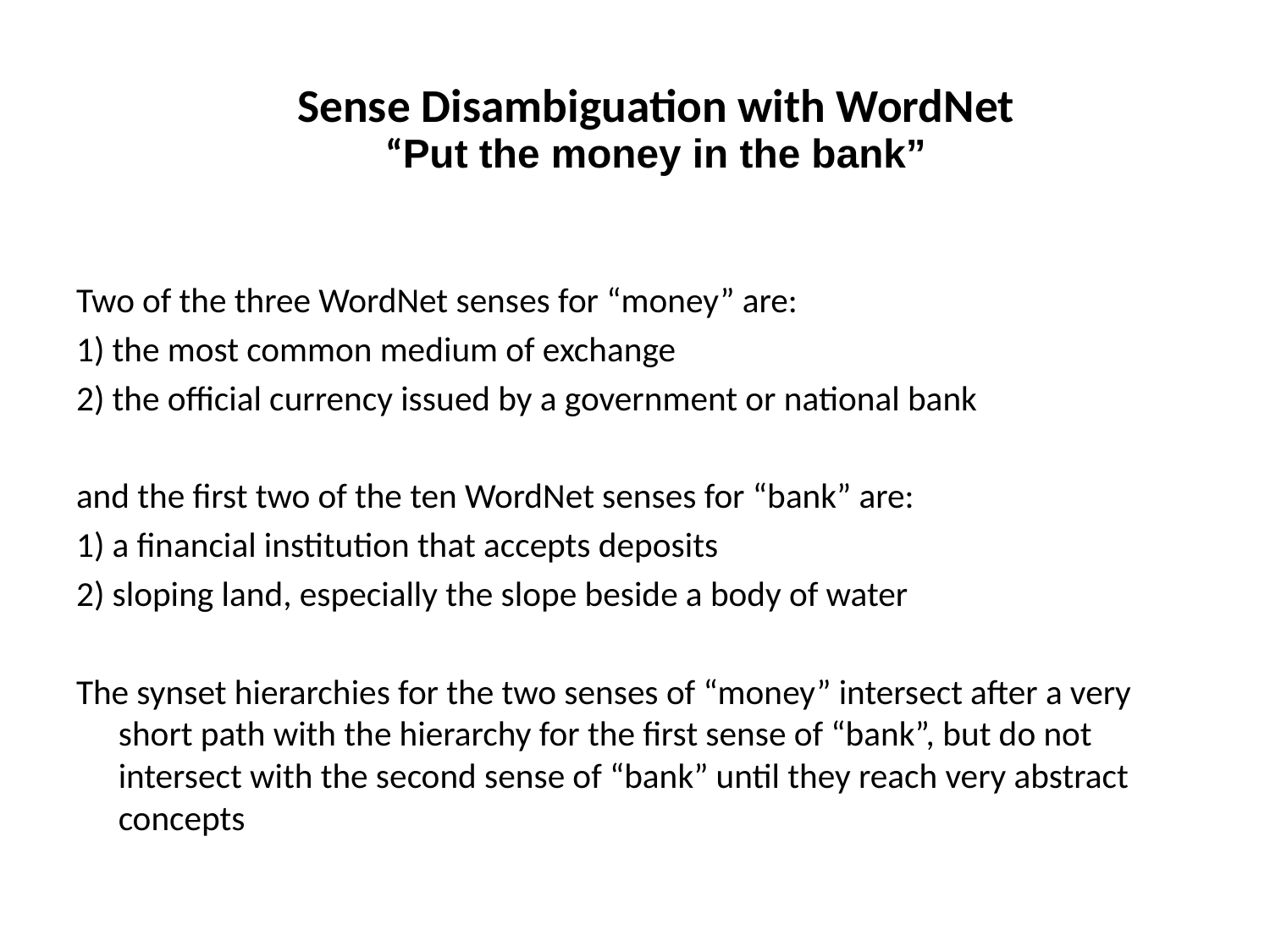

# Sense Disambiguation with WordNet “Put the money in the bank”

Two of the three WordNet senses for “money” are:
1) the most common medium of exchange
2) the official currency issued by a government or national bank

and the first two of the ten WordNet senses for “bank” are:
1) a financial institution that accepts deposits
2) sloping land, especially the slope beside a body of water

The synset hierarchies for the two senses of “money” intersect after a very short path with the hierarchy for the first sense of “bank”, but do not intersect with the second sense of “bank” until they reach very abstract concepts